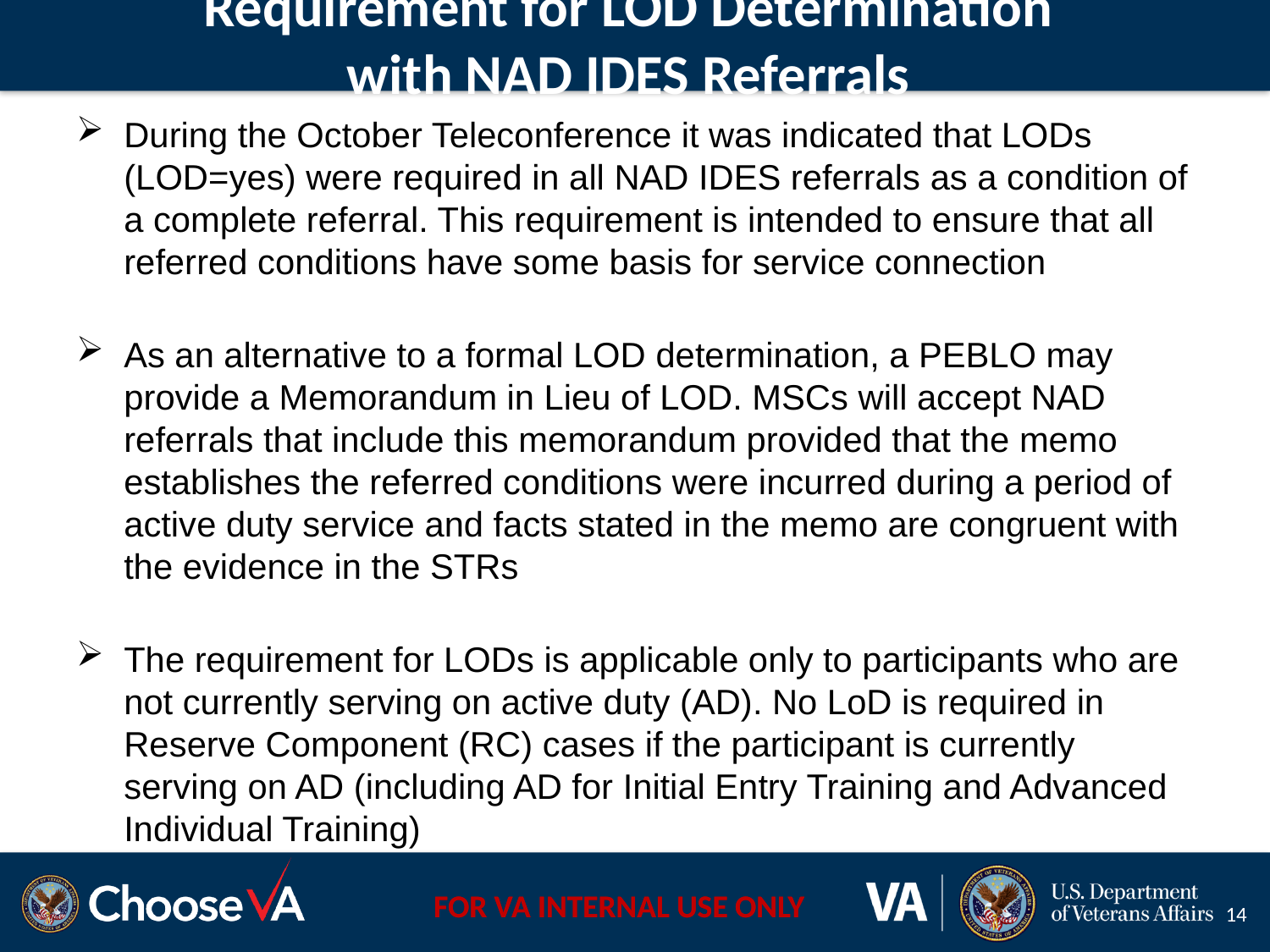

# Requirement for LOD Determination with NAD IDES Referrals
During the October Teleconference it was indicated that LODs (LOD=yes) were required in all NAD IDES referrals as a condition of a complete referral. This requirement is intended to ensure that all referred conditions have some basis for service connection

As an alternative to a formal LOD determination, a PEBLO may provide a Memorandum in Lieu of LOD. MSCs will accept NAD referrals that include this memorandum provided that the memo establishes the referred conditions were incurred during a period of active duty service and facts stated in the memo are congruent with the evidence in the STRs

The requirement for LODs is applicable only to participants who are not currently serving on active duty (AD). No LoD is required in Reserve Component (RC) cases if the participant is currently serving on AD (including AD for Initial Entry Training and Advanced Individual Training)

14